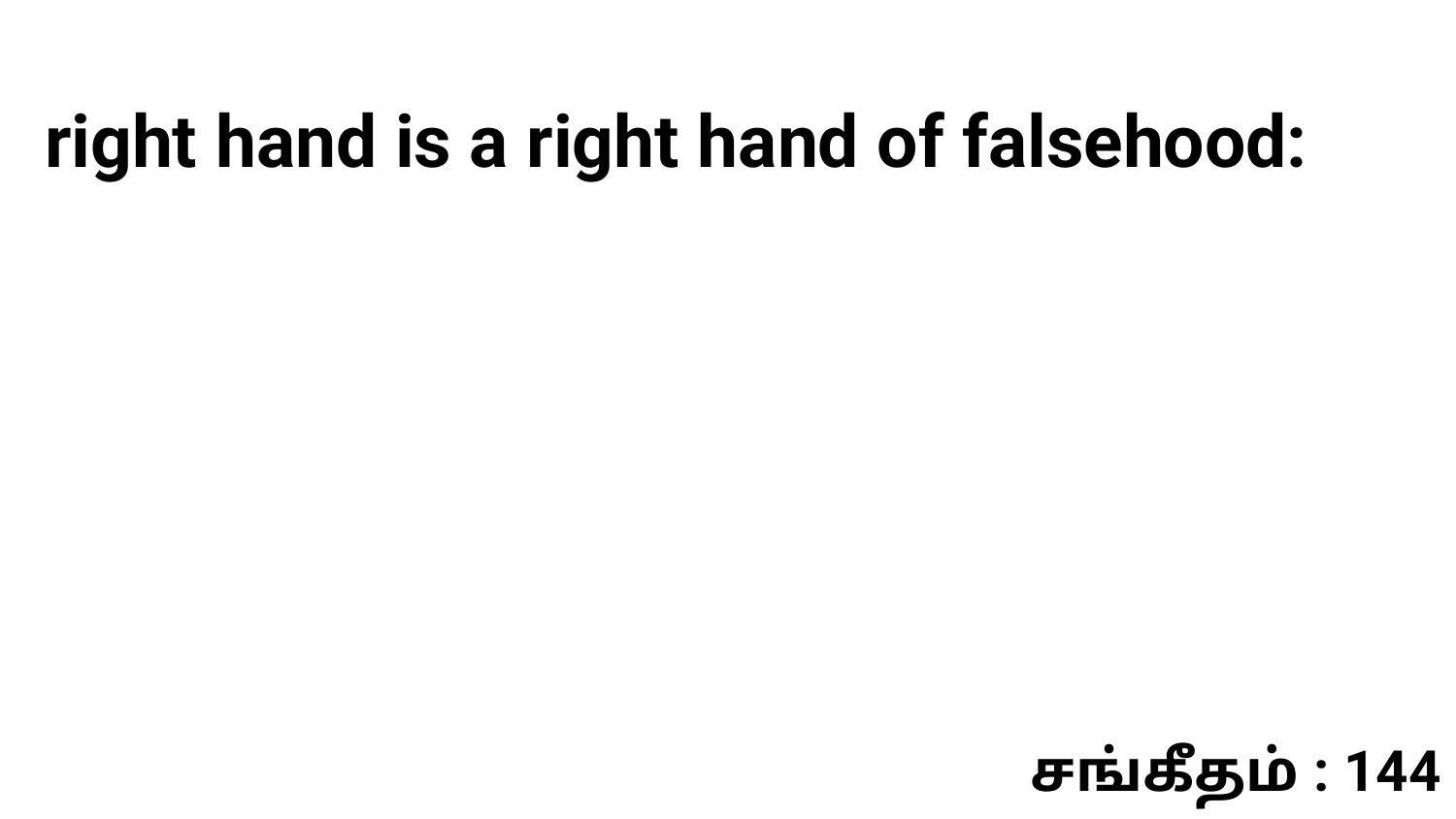

right hand is a right hand of falsehood:
சங்கீதம் : 144